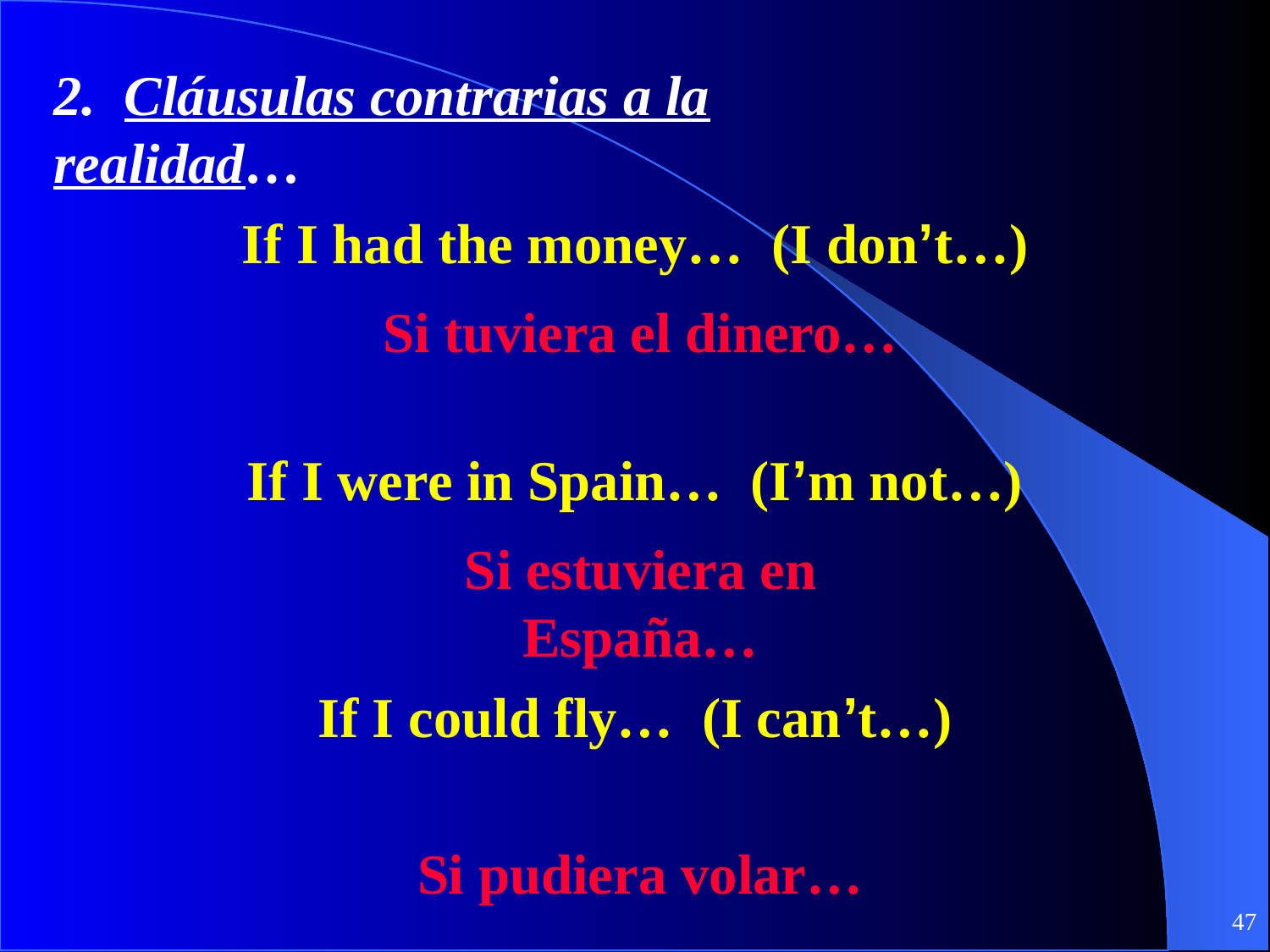

2.  Cláusulas contrarias a la realidad…
If I had the money…  (I don’t…)

If I were in Spain…  (I’m not…)

If I could fly…  (I can’t…)
Si tuviera el dinero…

Si estuviera en España…

Si pudiera volar…
47